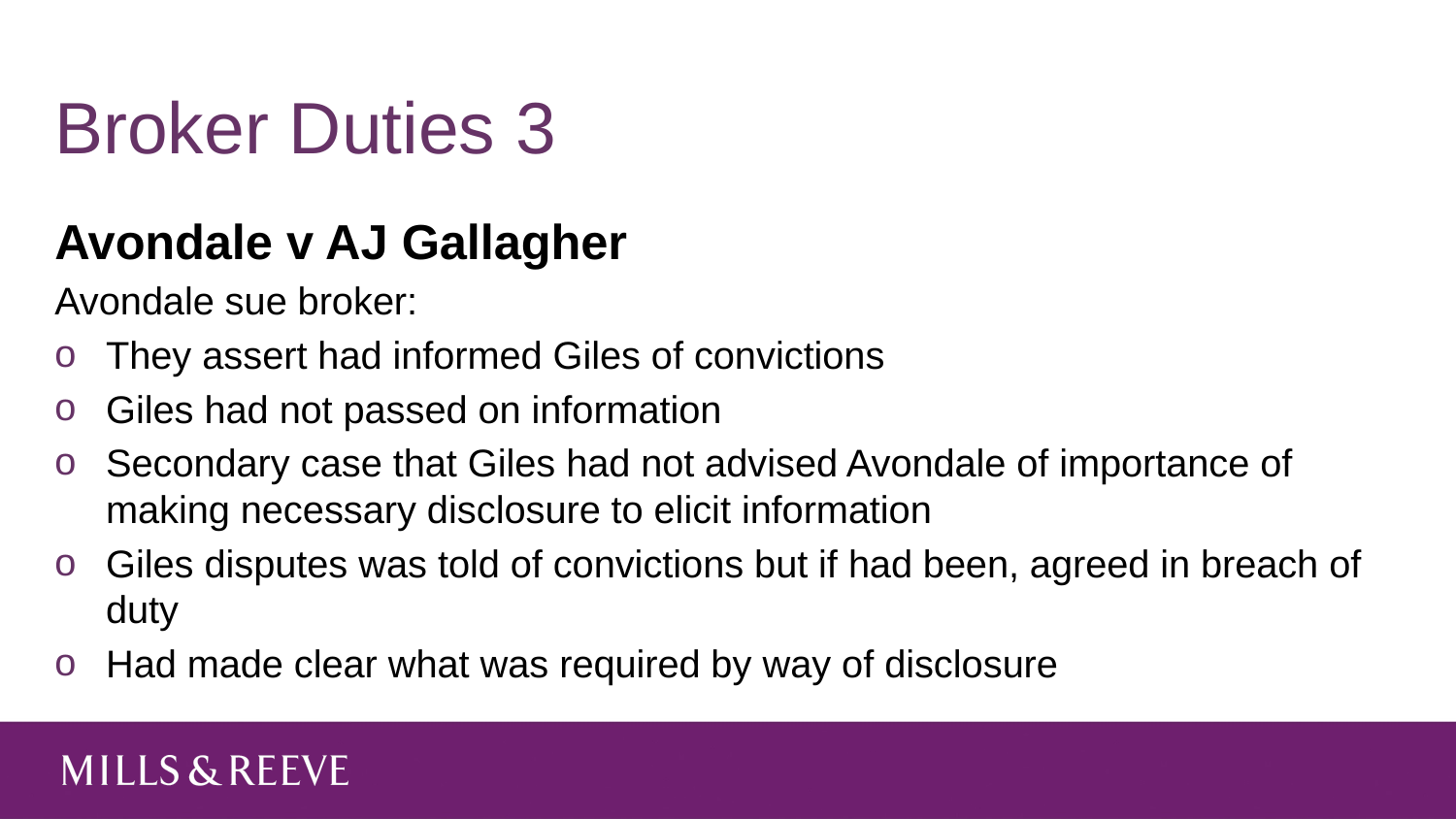

# Broker Duties 3
Avondale v AJ Gallagher
Avondale sue broker:
They assert had informed Giles of convictions
Giles had not passed on information
Secondary case that Giles had not advised Avondale of importance of making necessary disclosure to elicit information
Giles disputes was told of convictions but if had been, agreed in breach of duty
Had made clear what was required by way of disclosure